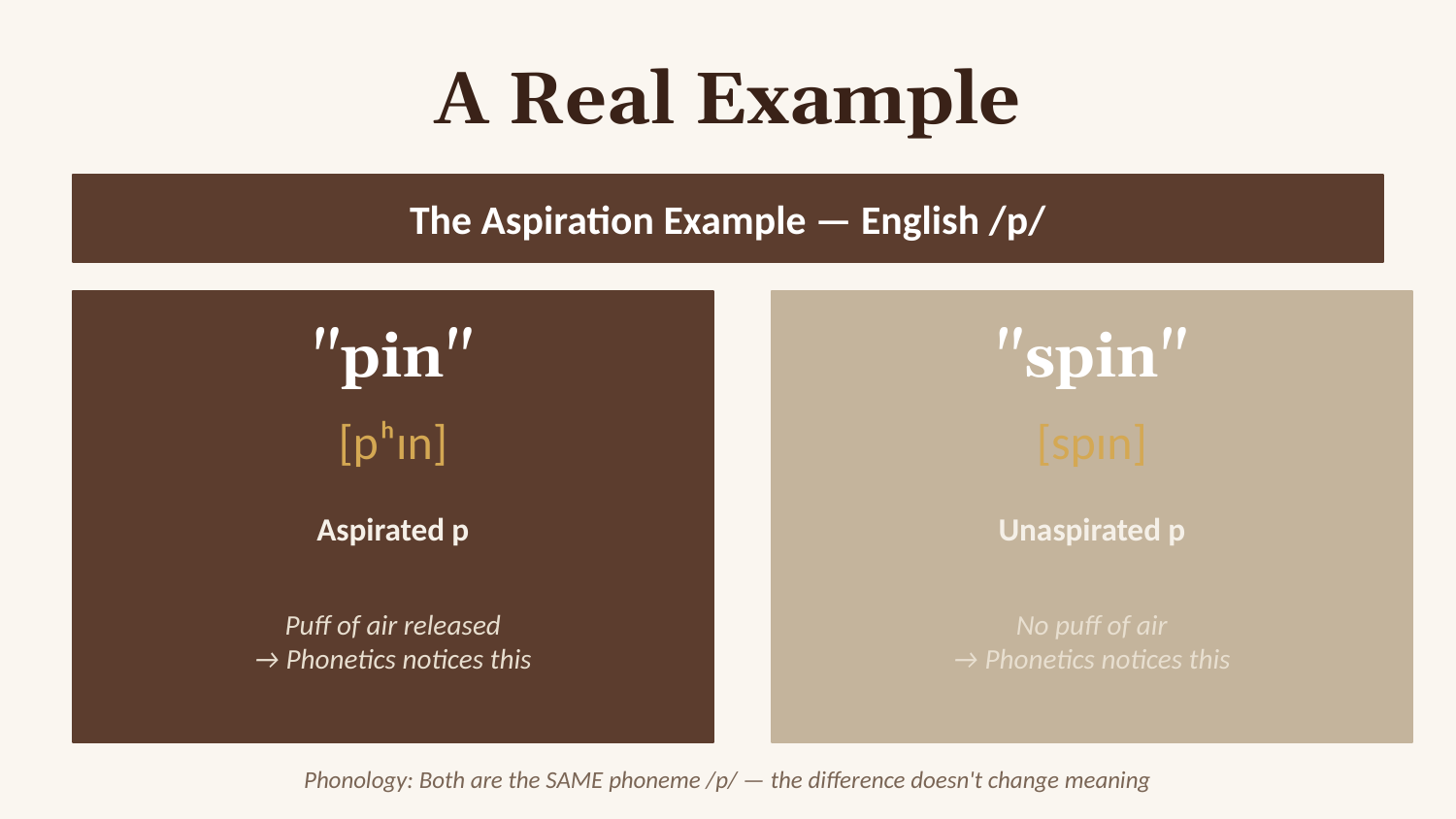

A Real Example

The Aspiration Example — English /p/

"pin"
"spin"
[pʰɪn]
[spɪn]
Aspirated p
Unaspirated p
Puff of air released
→ Phonetics notices this
No puff of air
→ Phonetics notices this
Phonology: Both are the SAME phoneme /p/ — the difference doesn't change meaning